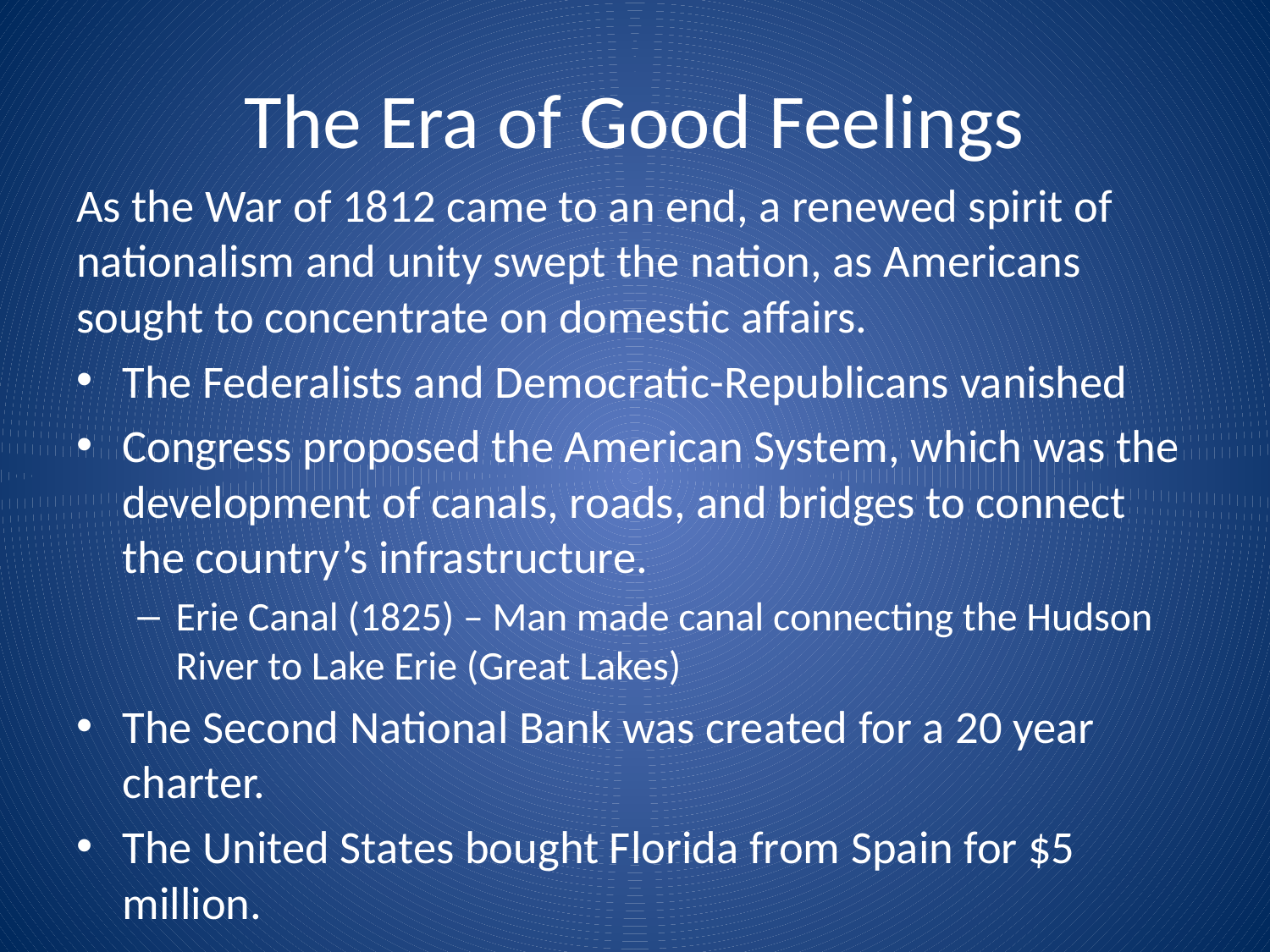

# The Era of Good Feelings
As the War of 1812 came to an end, a renewed spirit of nationalism and unity swept the nation, as Americans sought to concentrate on domestic affairs.
The Federalists and Democratic-Republicans vanished
Congress proposed the American System, which was the development of canals, roads, and bridges to connect the country’s infrastructure.
Erie Canal (1825) – Man made canal connecting the Hudson River to Lake Erie (Great Lakes)
The Second National Bank was created for a 20 year charter.
The United States bought Florida from Spain for $5 million.